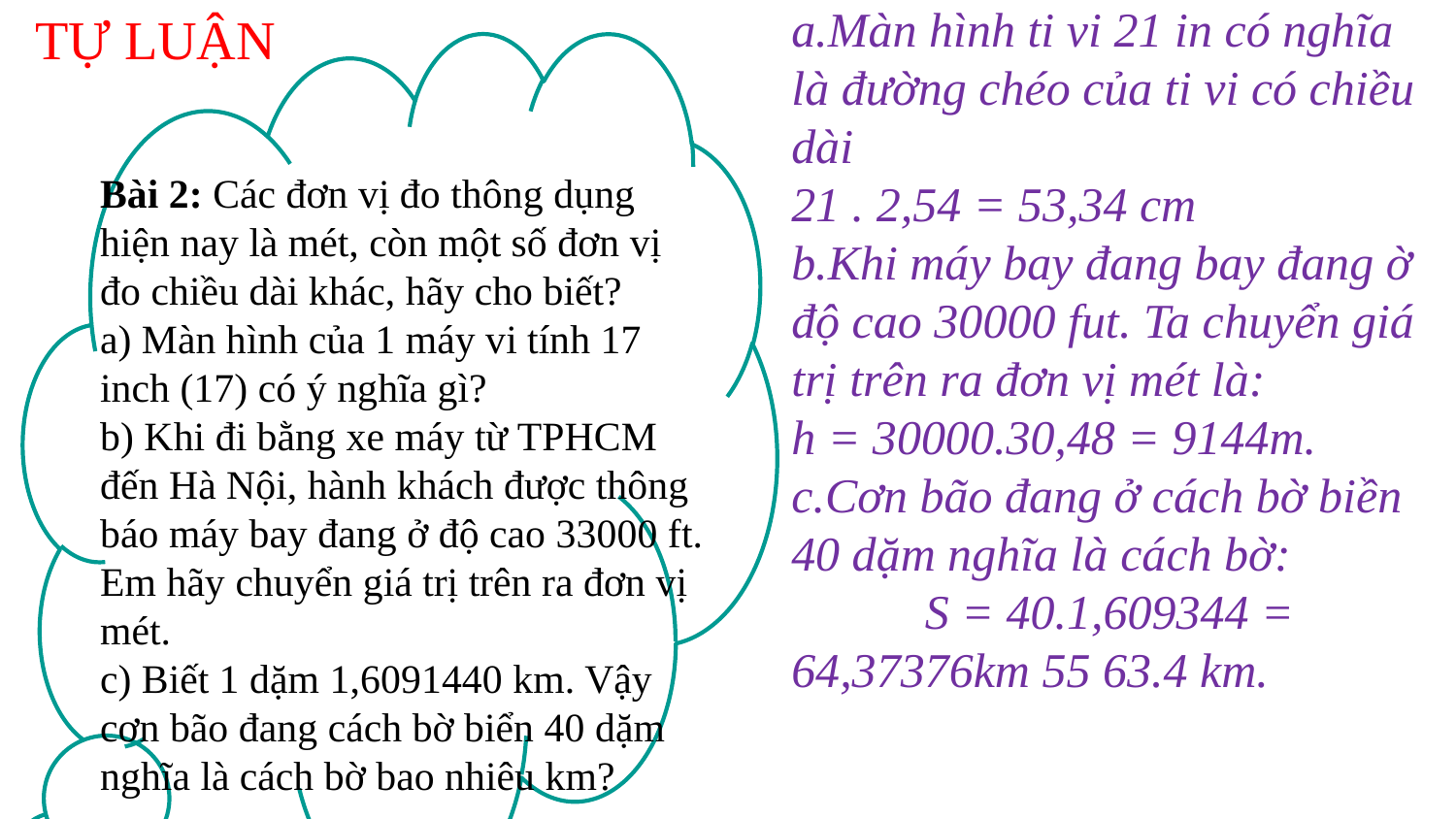

a.Màn hình ti vi 21 in có nghĩa là đường chéo của ti vi có chiều dài
21 . 2,54 = 53,34 cm
b.Khi máy bay đang bay đang ờ độ cao 30000 fut. Ta chuyển giá trị trên ra đơn vị mét là:
h = 30000.30,48 = 9144m.
c.Cơn bão đang ở cách bờ biền 40 dặm nghĩa là cách bờ:
           S = 40.1,609344 = 64,37376km 55 63.4 km.

TỰ LUẬN
Câu 1 (NB) Kể cấc hạt dưới nguyên tử? những hạt nào mang điện?
Bài 2: Các đơn vị đo thông dụng hiện nay là mét, còn một số đơn vị đo chiều dài khác, hãy cho biết?
a) Màn hình của 1 máy vi tính 17 inch (17) có ý nghĩa gì?
b) Khi đi bằng xe máy từ TPHCM đến Hà Nội, hành khách được thông báo máy bay đang ở độ cao 33000 ft. Em hãy chuyển giá trị trên ra đơn vị mét.
c) Biết 1 dặm 1,6091440 km. Vậy cơn bão đang cách bờ biển 40 dặm nghĩa là cách bờ bao nhiêu km?